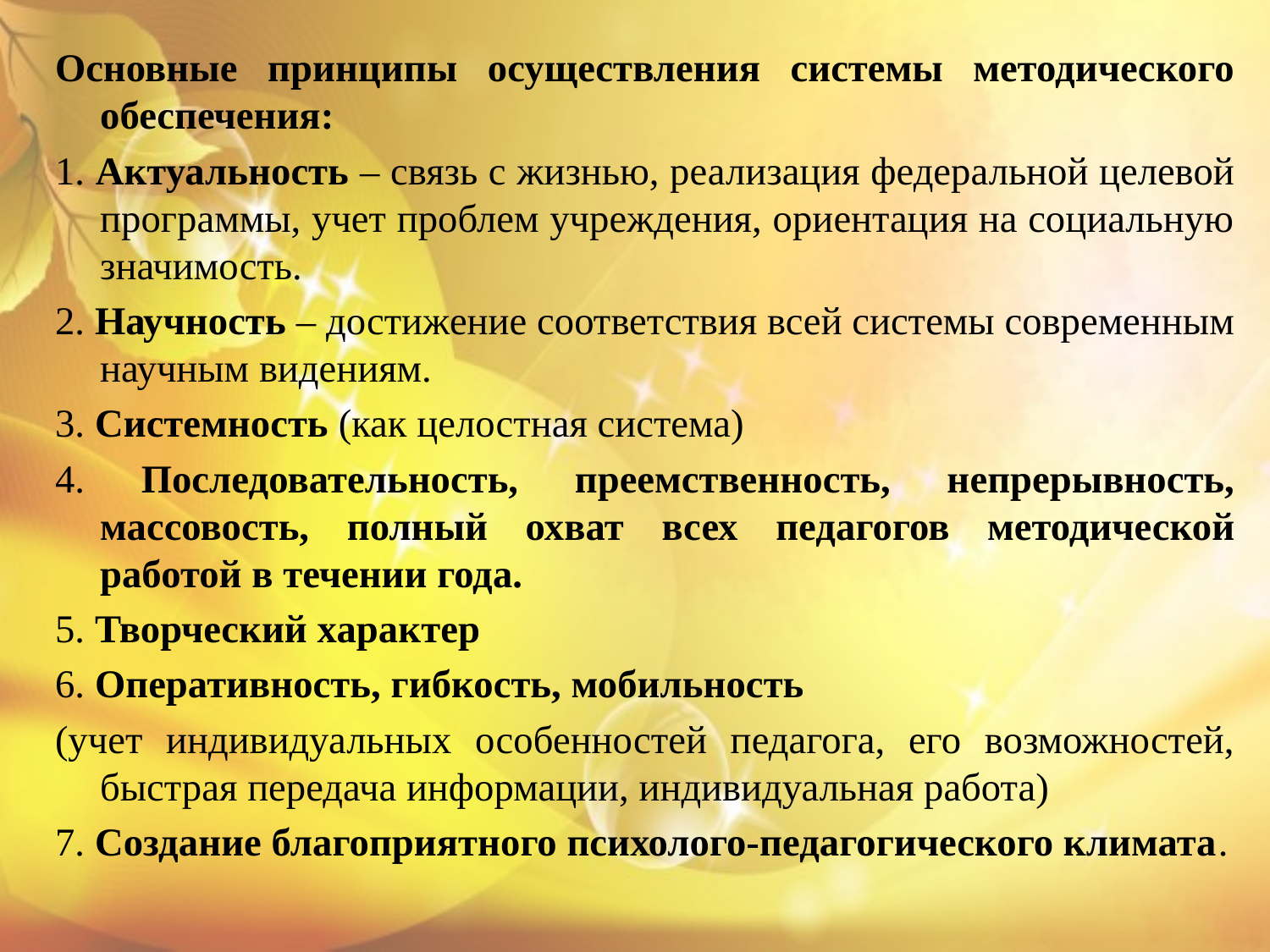

Основные принципы осуществления системы методического обеспечения:
1. Актуальность – связь с жизнью, реализация федеральной целевой программы, учет проблем учреждения, ориентация на социальную значимость.
2. Научность – достижение соответствия всей системы современным научным видениям.
3. Системность (как целостная система)
4. Последовательность, преемственность, непрерывность, массовость, полный охват всех педагогов методической работой в течении года.
5. Творческий характер
6. Оперативность, гибкость, мобильность
(учет индивидуальных особенностей педагога, его возможностей, быстрая передача информации, индивидуальная работа)
7. Создание благоприятного психолого-педагогического климата.